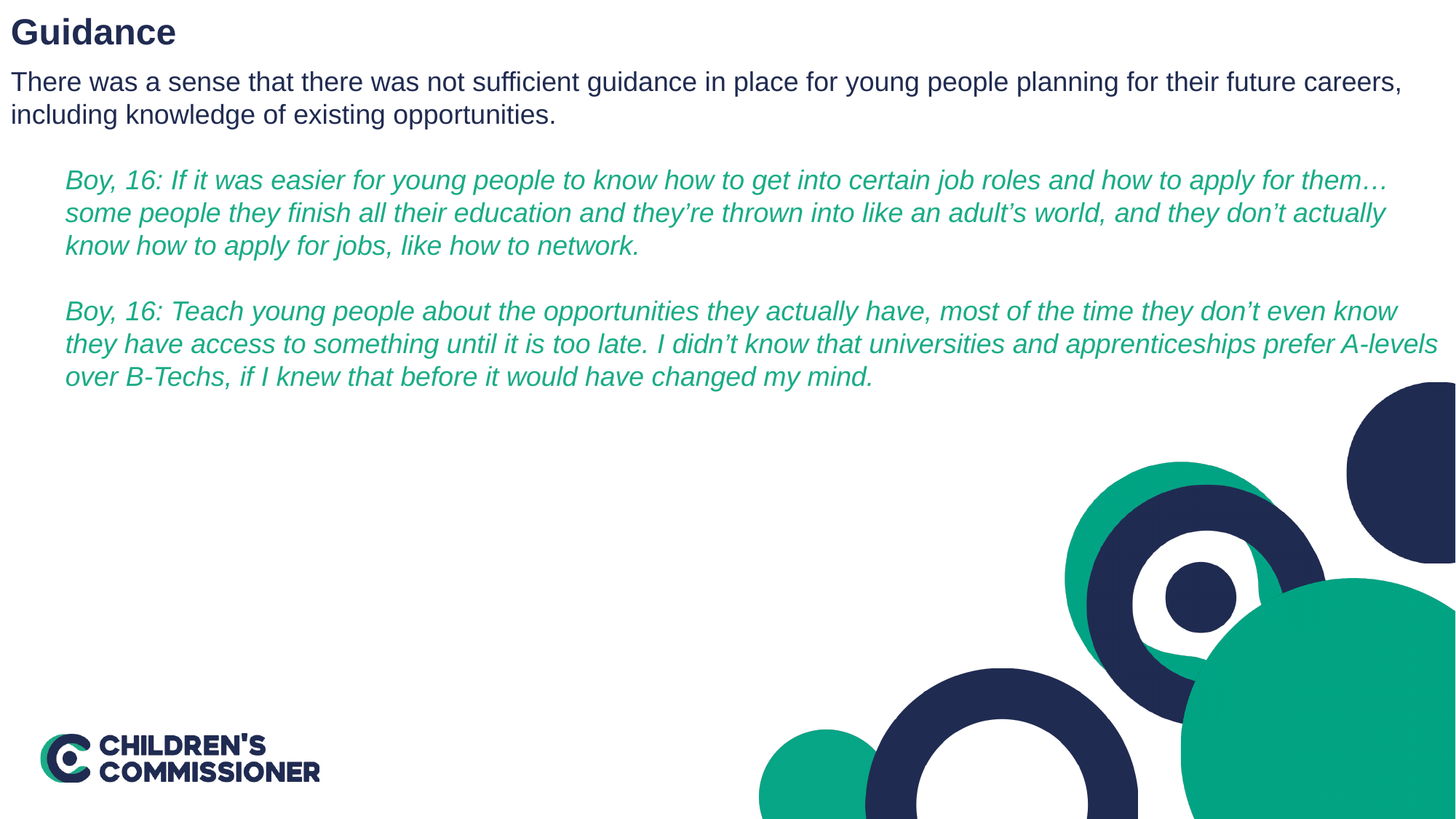

Guidance
There was a sense that there was not sufficient guidance in place for young people planning for their future careers, including knowledge of existing opportunities.

Boy, 16: If it was easier for young people to know how to get into certain job roles and how to apply for them…some people they finish all their education and they’re thrown into like an adult’s world, and they don’t actually know how to apply for jobs, like how to network.

Boy, 16: Teach young people about the opportunities they actually have, most of the time they don’t even know they have access to something until it is too late. I didn’t know that universities and apprenticeships prefer A-levels over B-Techs, if I knew that before it would have changed my mind.